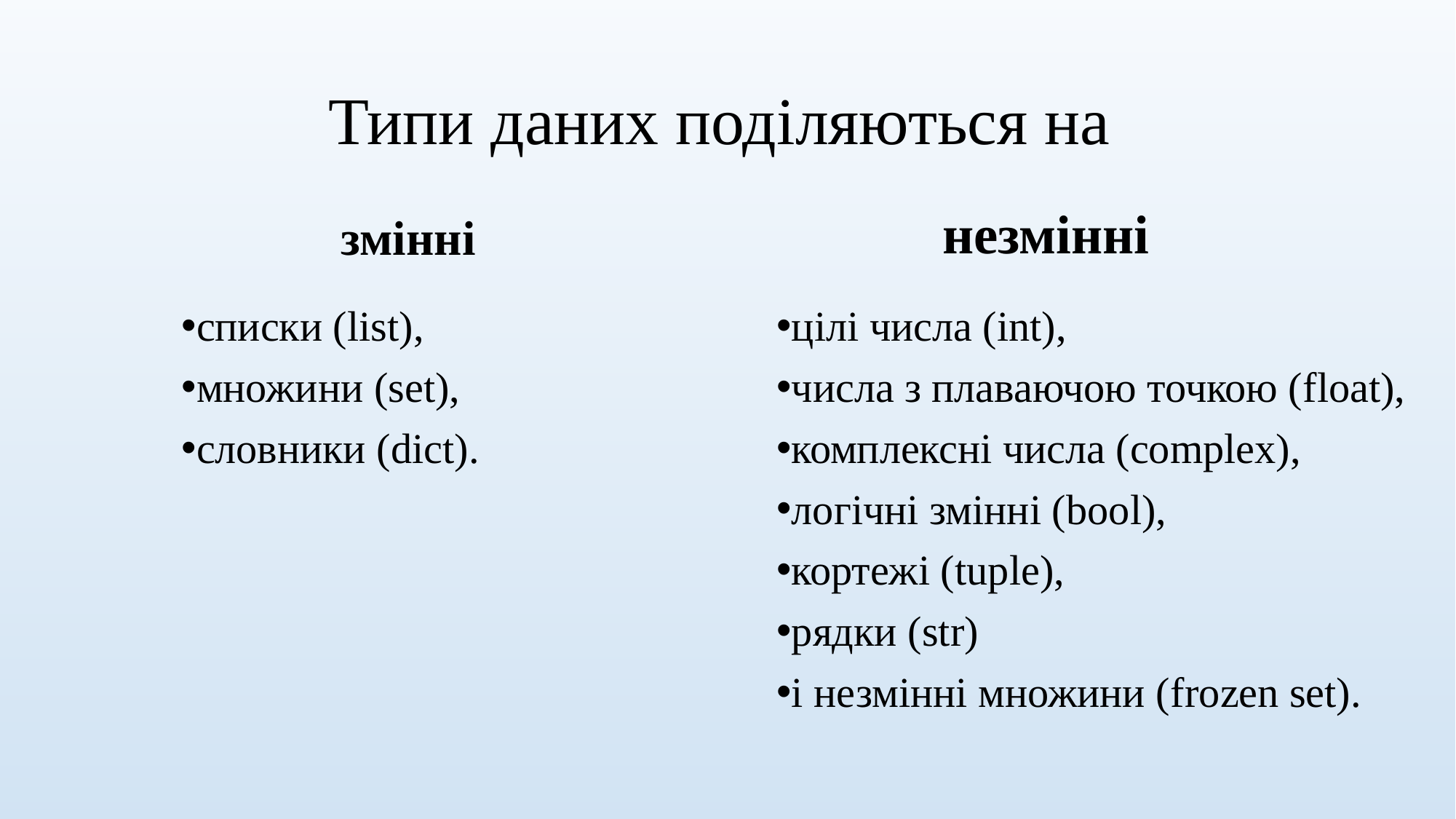

# Типи даних поділяються на
змінні
незмінні
списки (list),
множини (set),
словники (dict).

цілі числа (int),
числа з плаваючою точкою (float),
комплексні числа (complex),
логічні змінні (bool),
кортежі (tuple),
рядки (str)
і незмінні множини (frozen set).